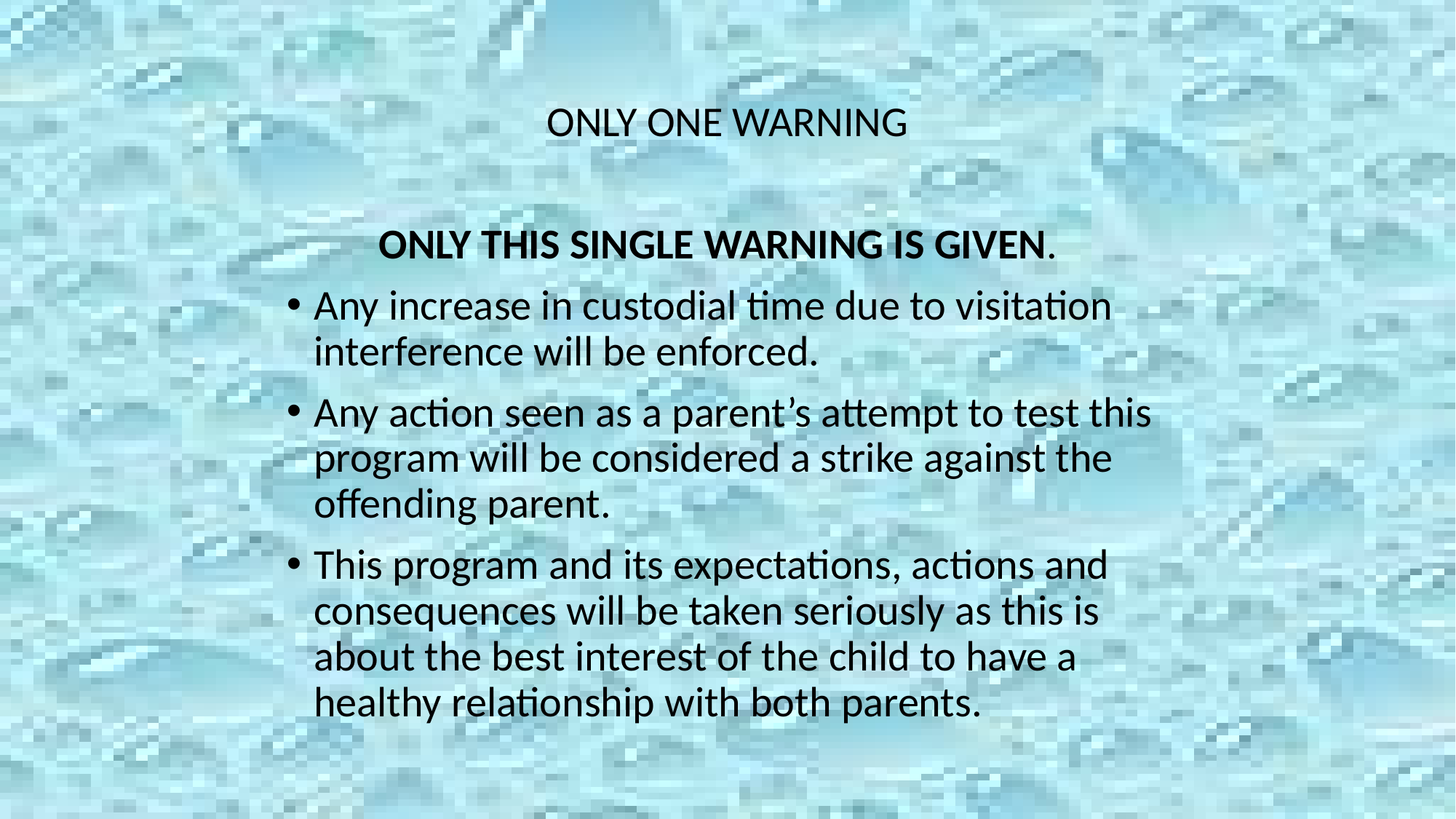

# ONLY ONE WARNING
ONLY THIS SINGLE WARNING IS GIVEN.
Any increase in custodial time due to visitation interference will be enforced.
Any action seen as a parent’s attempt to test this program will be considered a strike against the offending parent.
This program and its expectations, actions and consequences will be taken seriously as this is about the best interest of the child to have a healthy relationship with both parents.